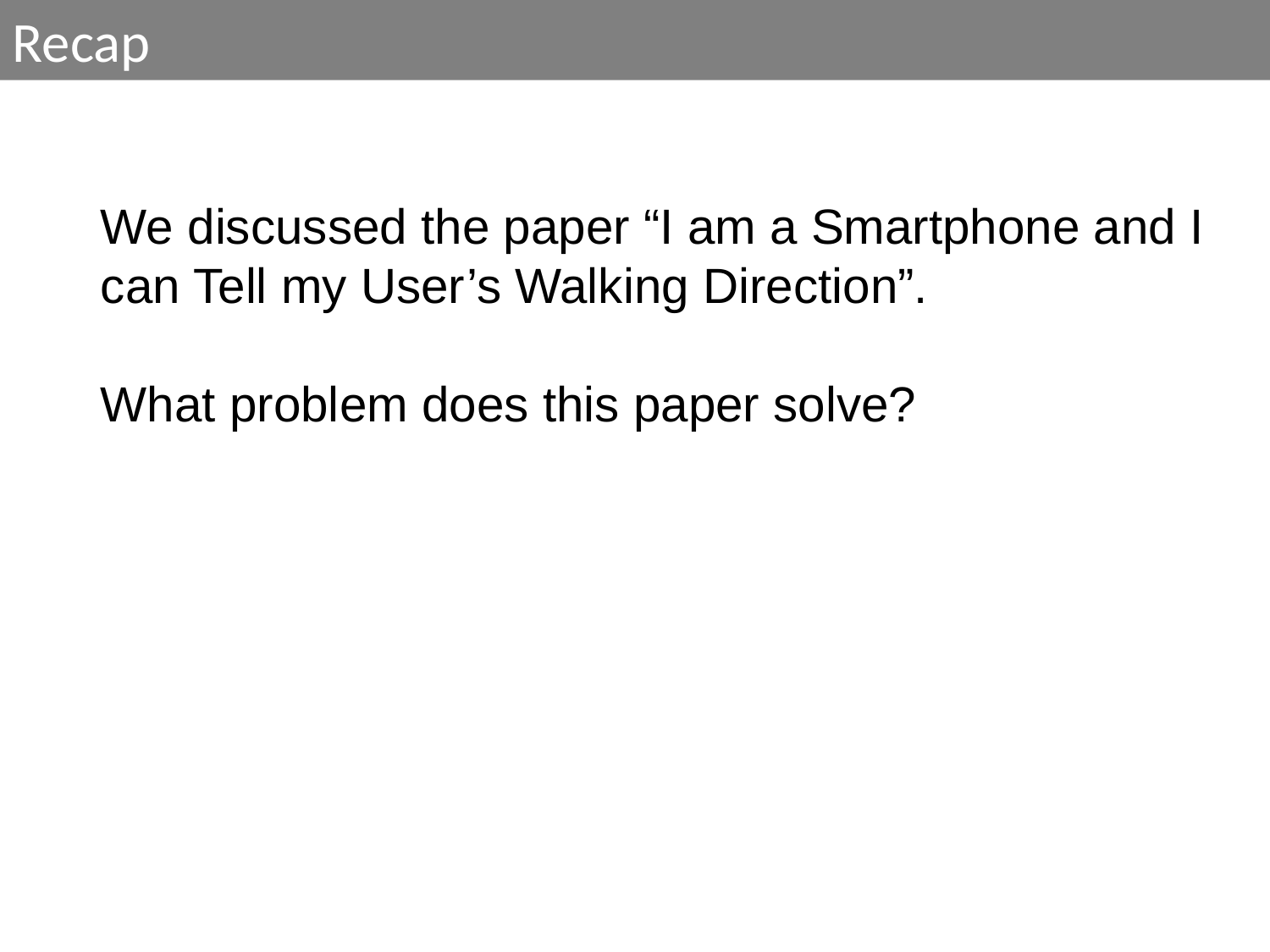

Recap
We discussed the paper “I am a Smartphone and I can Tell my User’s Walking Direction”.

What problem does this paper solve?